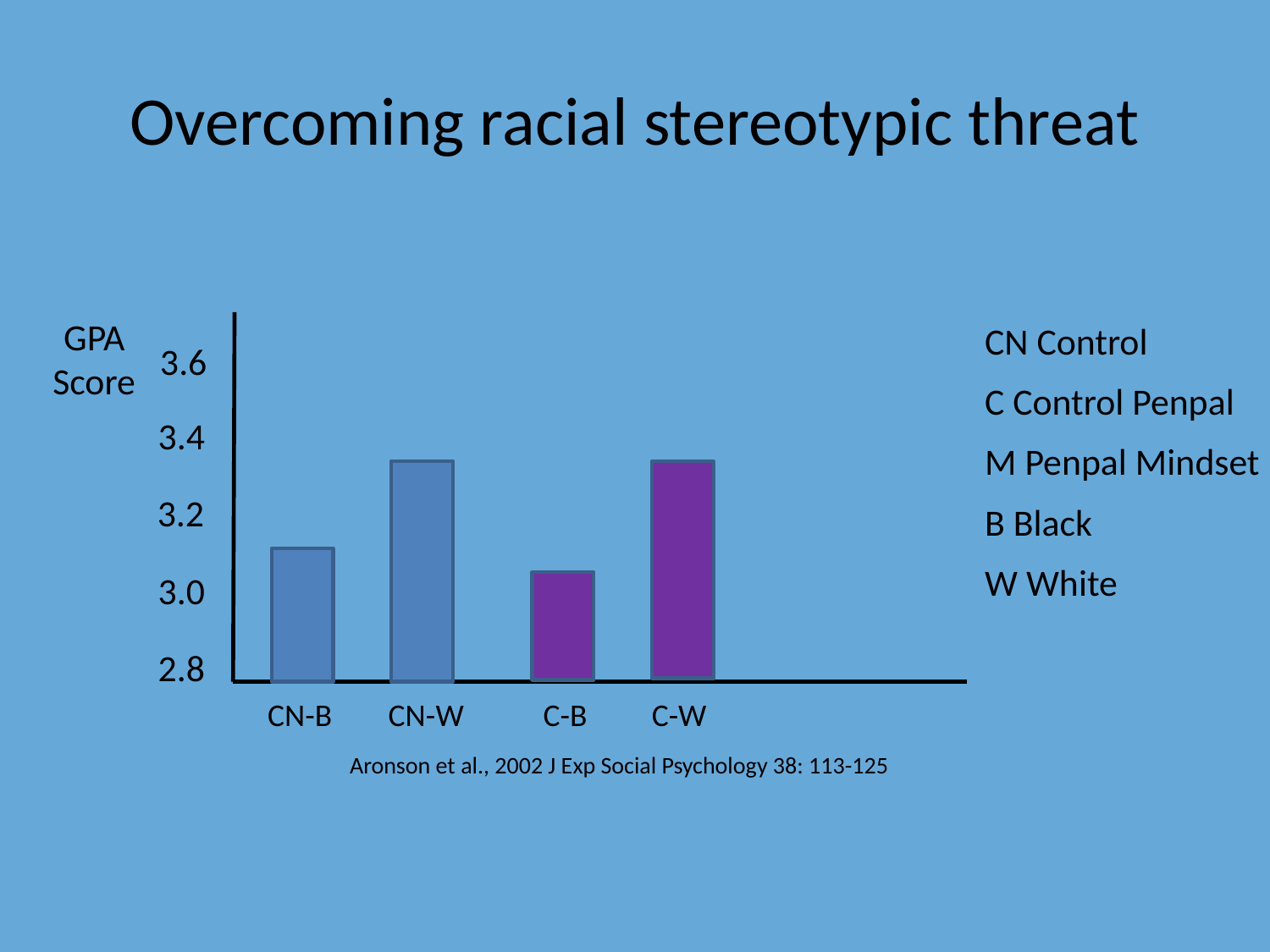

# Overcoming racial stereotypic threat
GPA
Score
CN Control

C Control Penpal

M Penpal Mindset

B Black

W White
3.6
3.4

3.2

3.0

2.8
CN-B
CN-W
C-B
C-W
Aronson et al., 2002 J Exp Social Psychology 38: 113-125